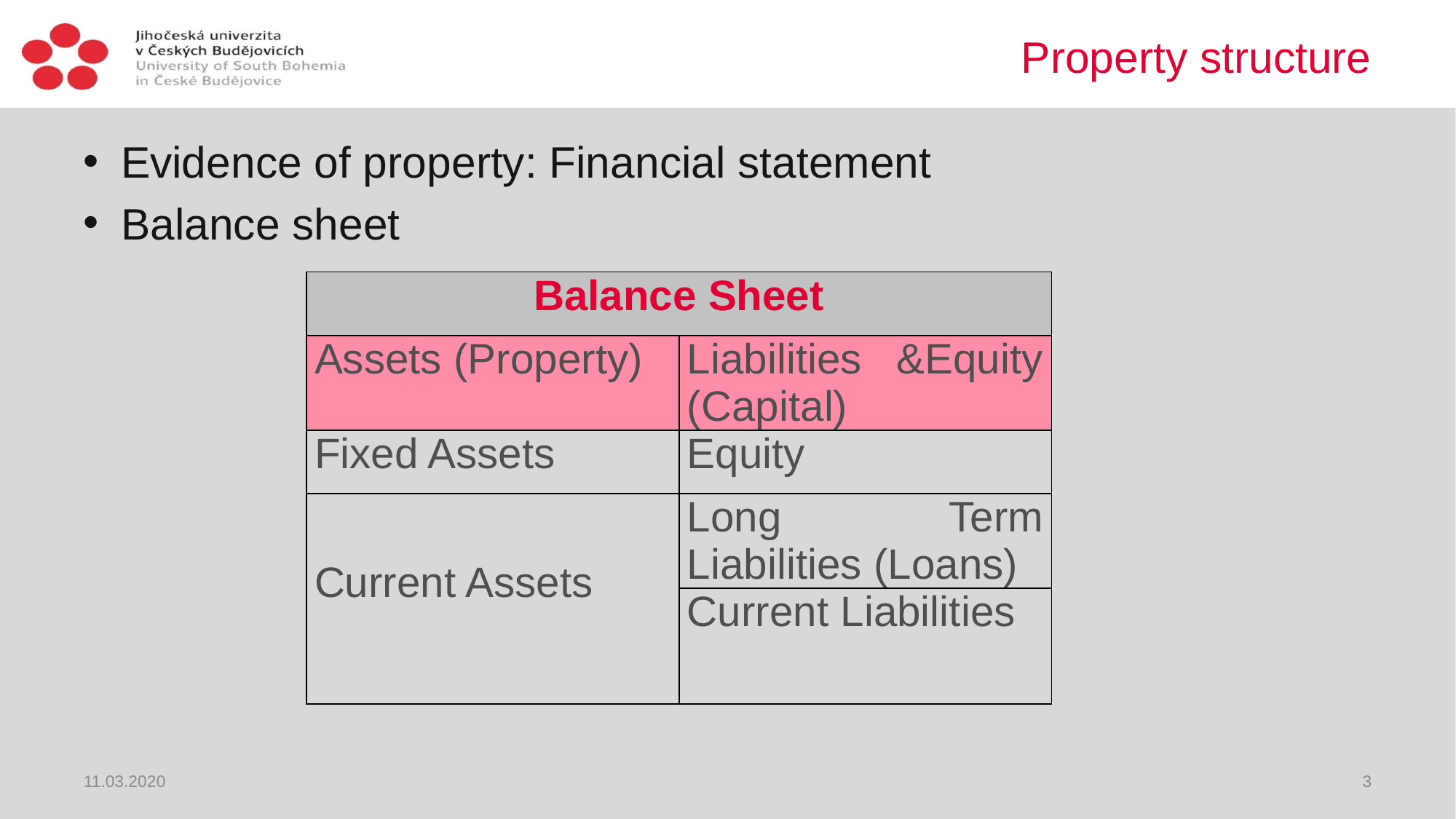

# Property structure
Evidence of property: Financial statement
Balance sheet

| Balance Sheet |  |
| --- | --- |
| Assets (Property) | Liabilities &Equity (Capital) |
| Fixed Assets | Equity |
| Current Assets | Long Term Liabilities (Loans) |
|  | Current Liabilities |

11.03.2020
3